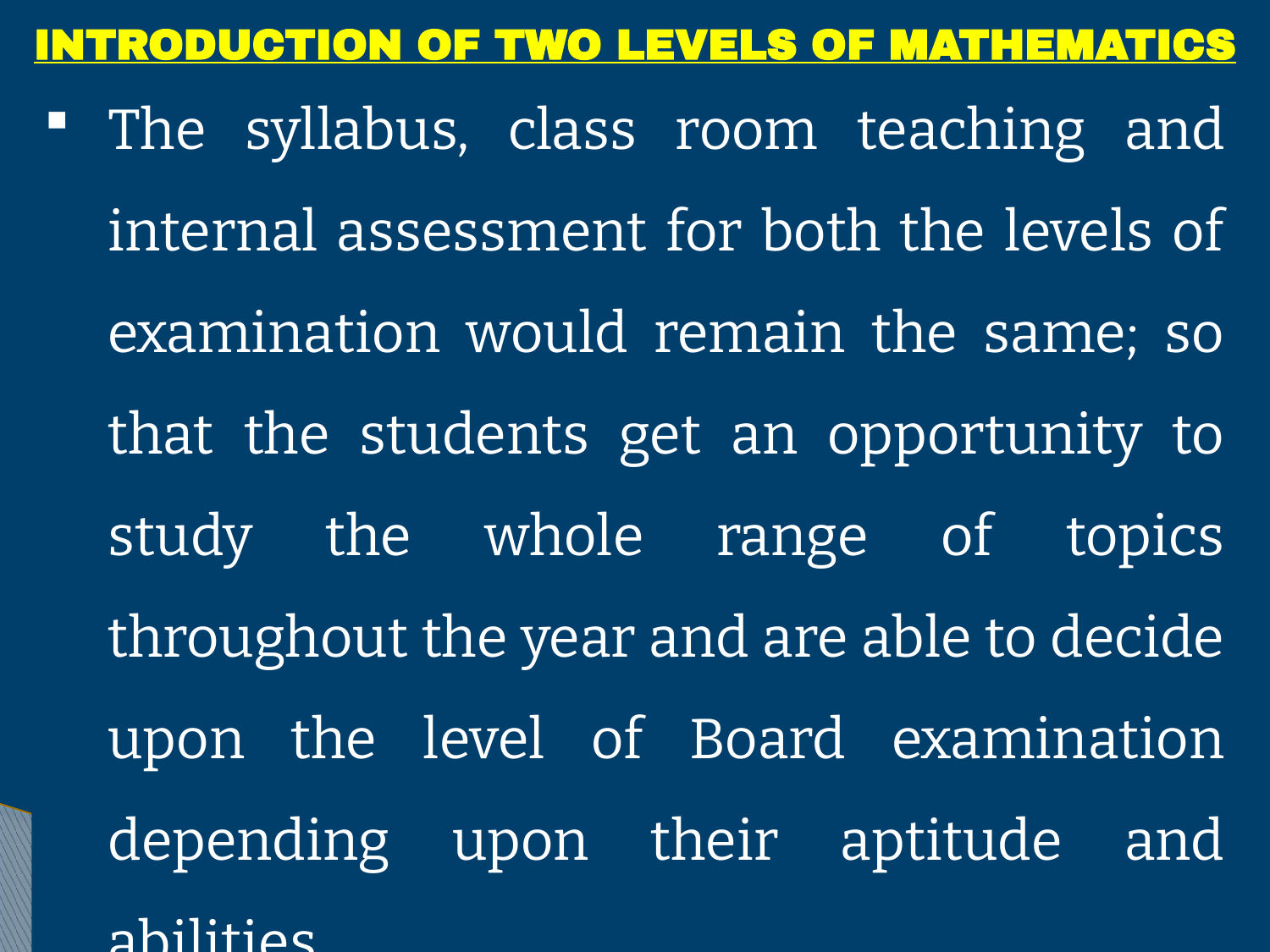

INTRODUCTION OF TWO LEVELS OF MATHEMATICS
The syllabus, class room teaching and internal assessment for both the levels of examination would remain the same; so that the students get an opportunity to study the whole range of topics throughout the year and are able to decide upon the level of Board examination depending upon their aptitude and abilities